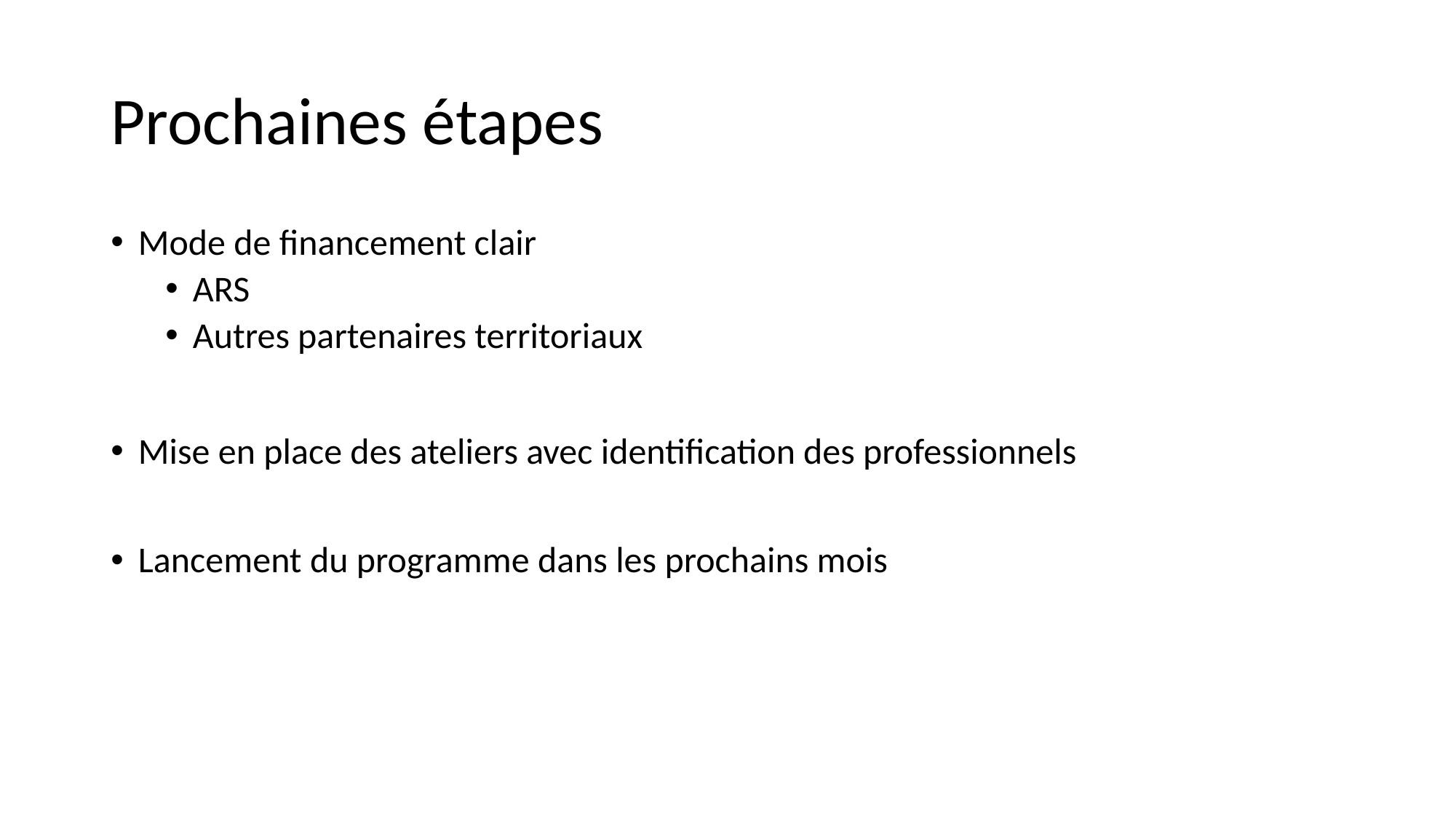

# Prochaines étapes
Mode de financement clair
ARS
Autres partenaires territoriaux

Mise en place des ateliers avec identification des professionnels

Lancement du programme dans les prochains mois